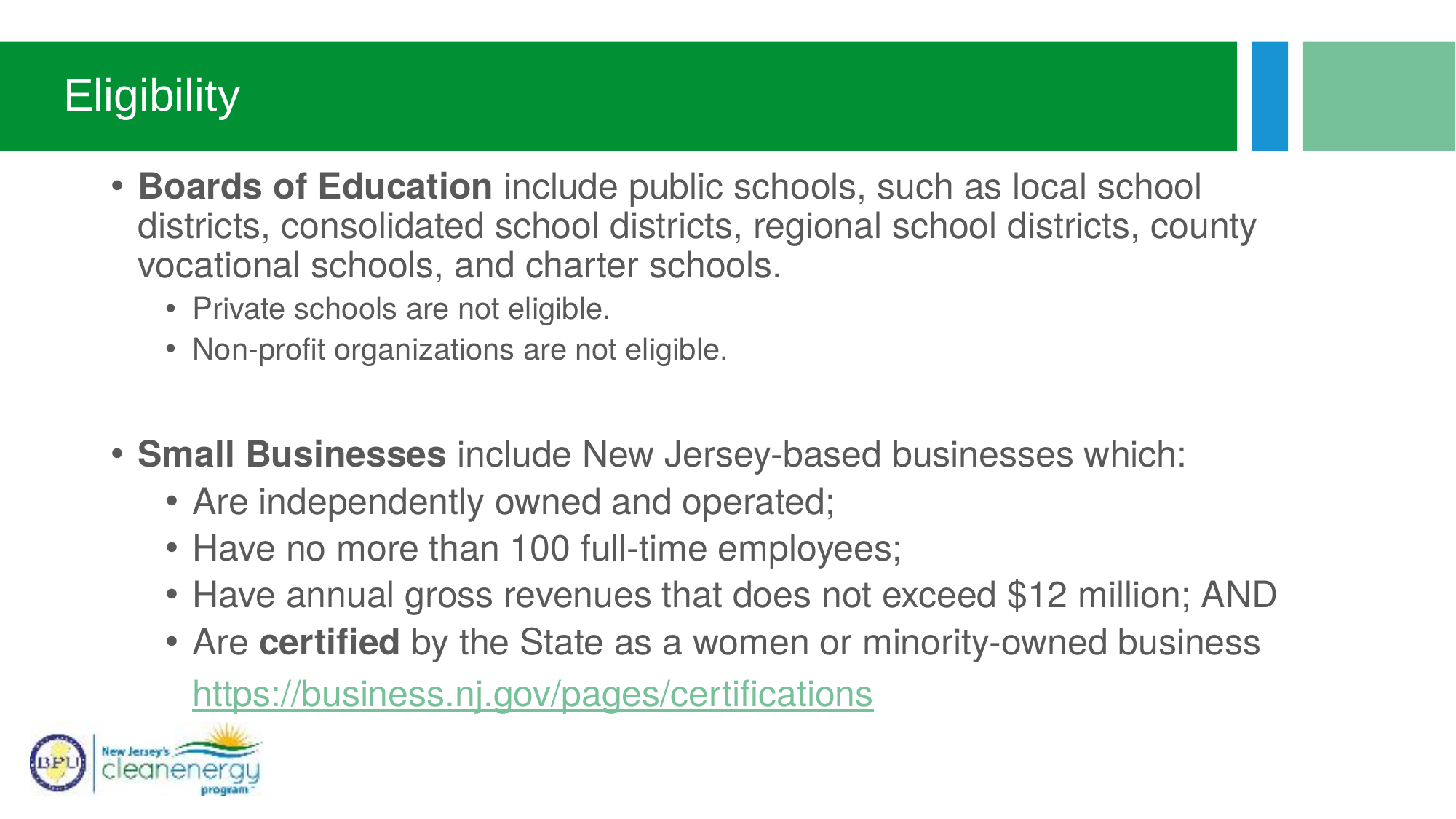

# Eligibility
Boards of Education include public schools, such as local school districts, consolidated school districts, regional school districts, county vocational schools, and charter schools.
Private schools are not eligible.
Non-profit organizations are not eligible.

Small Businesses include New Jersey-based businesses which:
Are independently owned and operated;
Have no more than 100 full-time employees;
Have annual gross revenues that does not exceed $12 million; AND
Are certified by the State as a women or minority-owned business
https://business.nj.gov/pages/certifications